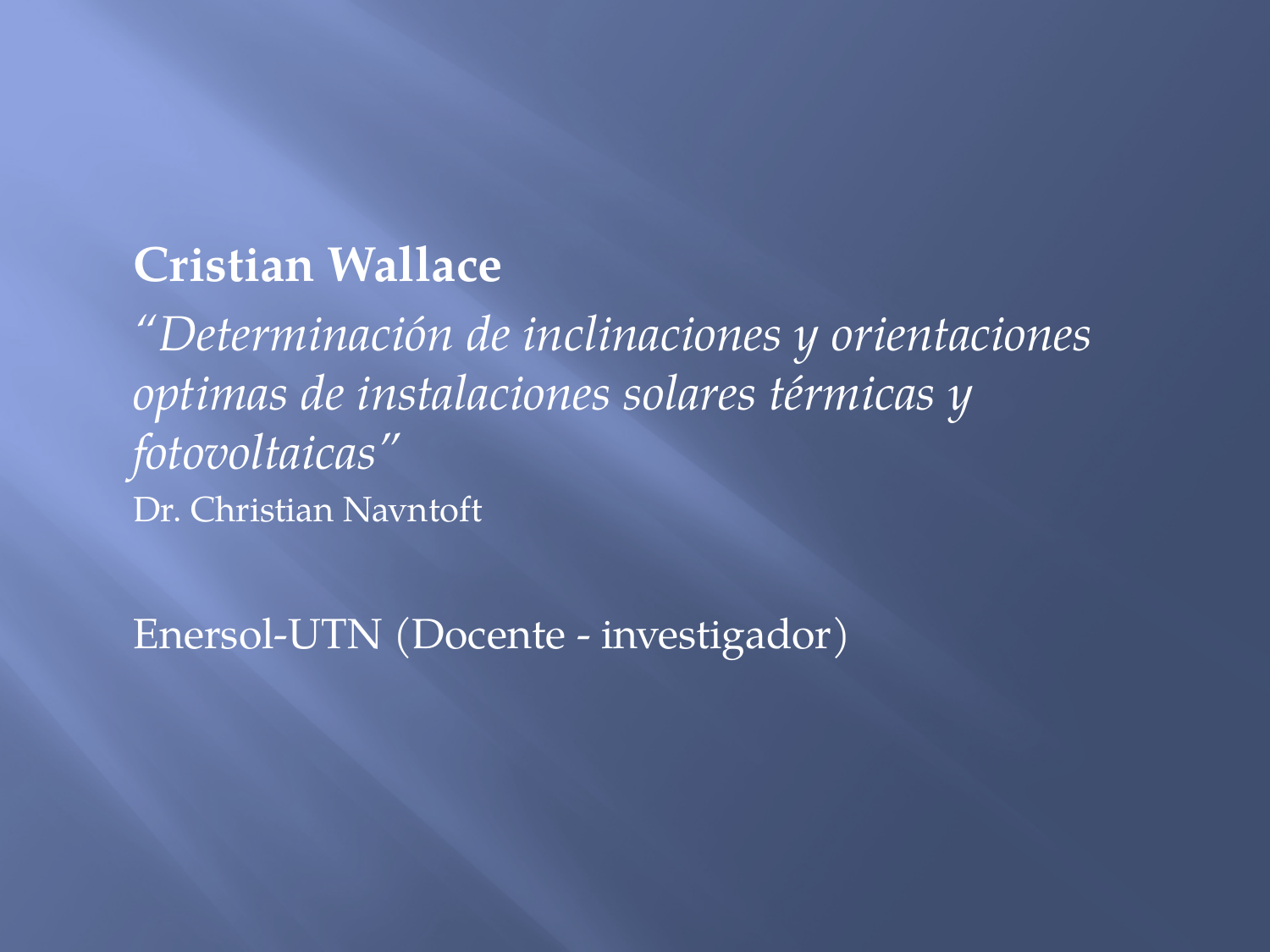

#
Cristian Wallace
“Determinación de inclinaciones y orientaciones optimas de instalaciones solares térmicas y fotovoltaicas”
Dr. Christian Navntoft

Enersol-UTN (Docente - investigador)